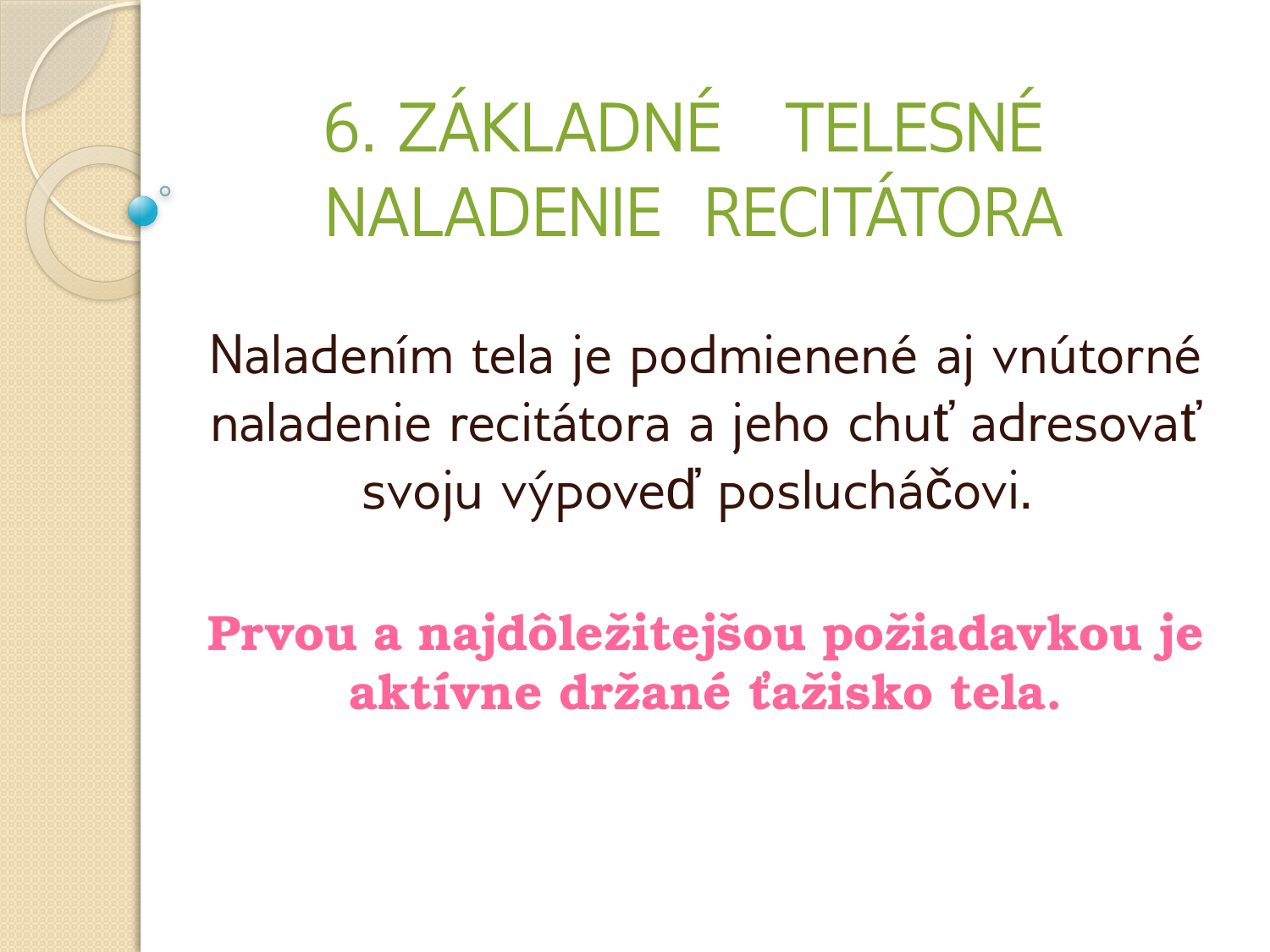

# 6. ZÁKLADNÉ   TELESNÉ  NALADENIE  RECITÁTORA
Naladením tela je podmienené aj vnútorné naladenie recitátora a jeho chuť adresovať svoju výpoveď poslucháčovi.

Prvou a najdôležitejšou požiadavkou je aktívne držané ťažisko tela.